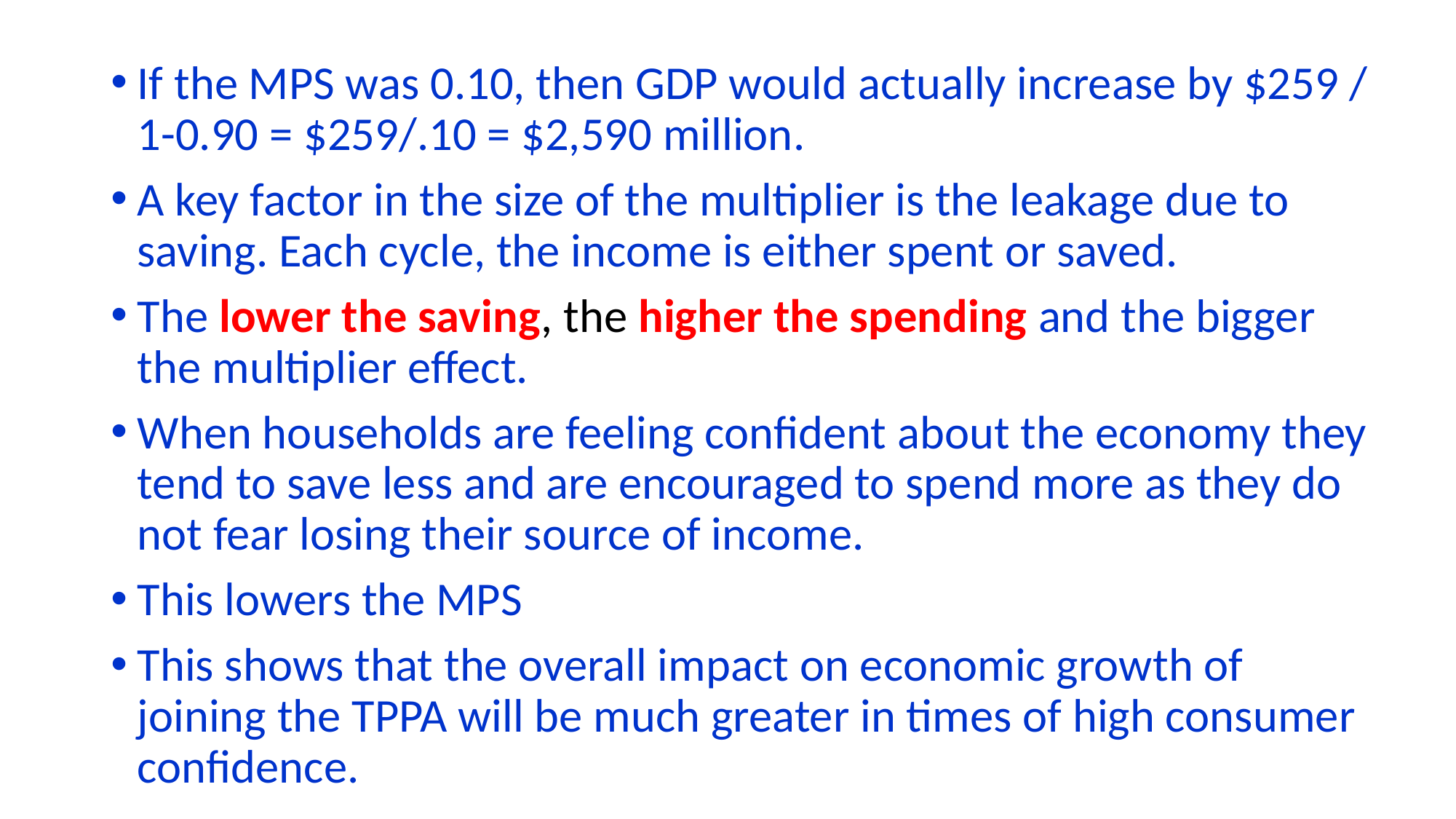

If the MPS was 0.10, then GDP would actually increase by $259 / 1-0.90 = $259/.10 = $2,590 million.
A key factor in the size of the multiplier is the leakage due to saving. Each cycle, the income is either spent or saved.
The lower the saving, the higher the spending and the bigger the multiplier effect.
When households are feeling confident about the economy they tend to save less and are encouraged to spend more as they do not fear losing their source of income.
This lowers the MPS
This shows that the overall impact on economic growth of joining the TPPA will be much greater in times of high consumer confidence.